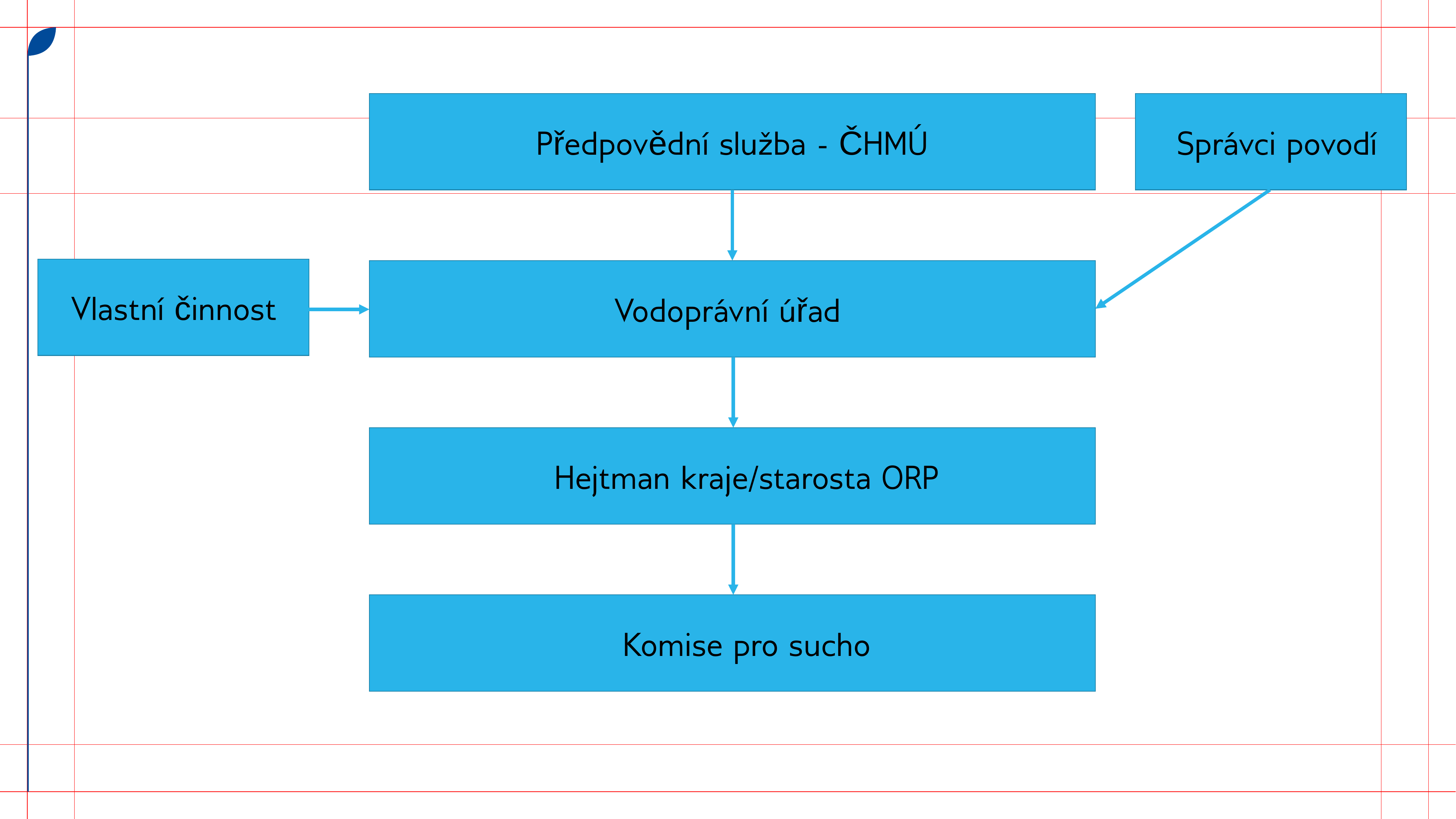

Správci povodí
Předpovědní služba - ČHMÚ

Vlastní činnost
Vodoprávní úřad

Hejtman kraje/starosta ORP

Komise pro sucho